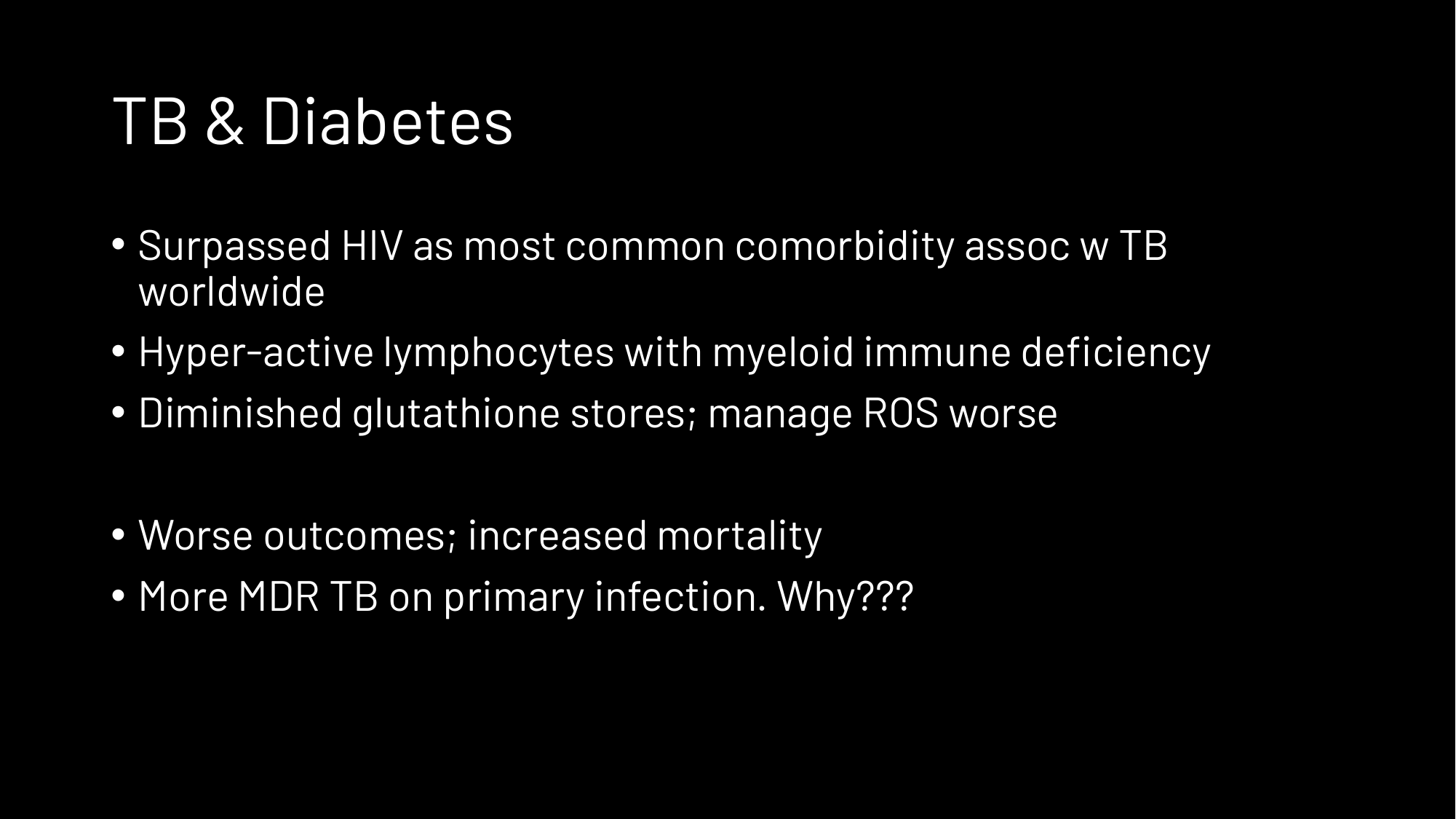

# TB & Diabetes
Surpassed HIV as most common comorbidity assoc w TB worldwide
Hyper-active lymphocytes with myeloid immune deficiency
Diminished glutathione stores; manage ROS worse

Worse outcomes; increased mortality
More MDR TB on primary infection. Why???